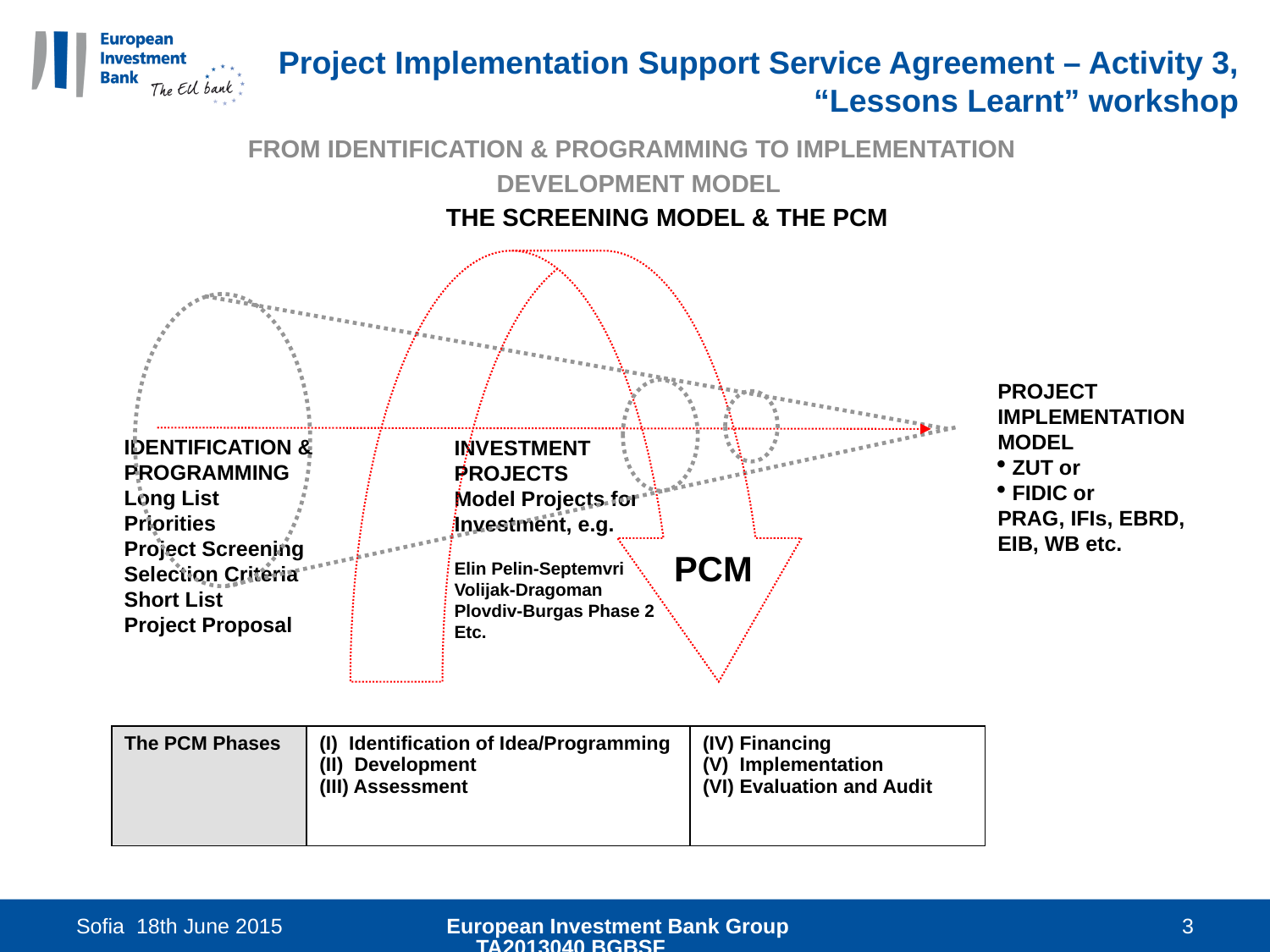

# Project Implementation Support Service Agreement – Activity 3, “Lessons Learnt” workshop
FROM IDENTIFICATION & PROGRAMMING TO IMPLEMENTATION
 DEVELOPMENT MODEL
	THE SCREENING MODEL & THE PCM

IDENTIFICATION & PROGRAMMING
Long List
Priorities
Project Screening
Selection Criteria
Short List
Project Proposal
INVESTMENT PROJECTS
Model Projects for
Investment, e.g.

Elin Pelin-Septemvri
Volijak-Dragoman
Plovdiv-Burgas Phase 2
Etc.

PROJECT
IMPLEMENTATION
MODEL
 ZUT or
 FIDIC or
PRAG, IFIs, EBRD, EIB, WB etc.

PCM
| The PCM Phases | (I) Identification of Idea/Programming (II) Development (III) Assessment | (IV) Financing (V) Implementation (VI) Evaluation and Audit |
| --- | --- | --- |
Sofia  18th June 2015
European Investment Bank Group          TA2013040 BGBSF
3